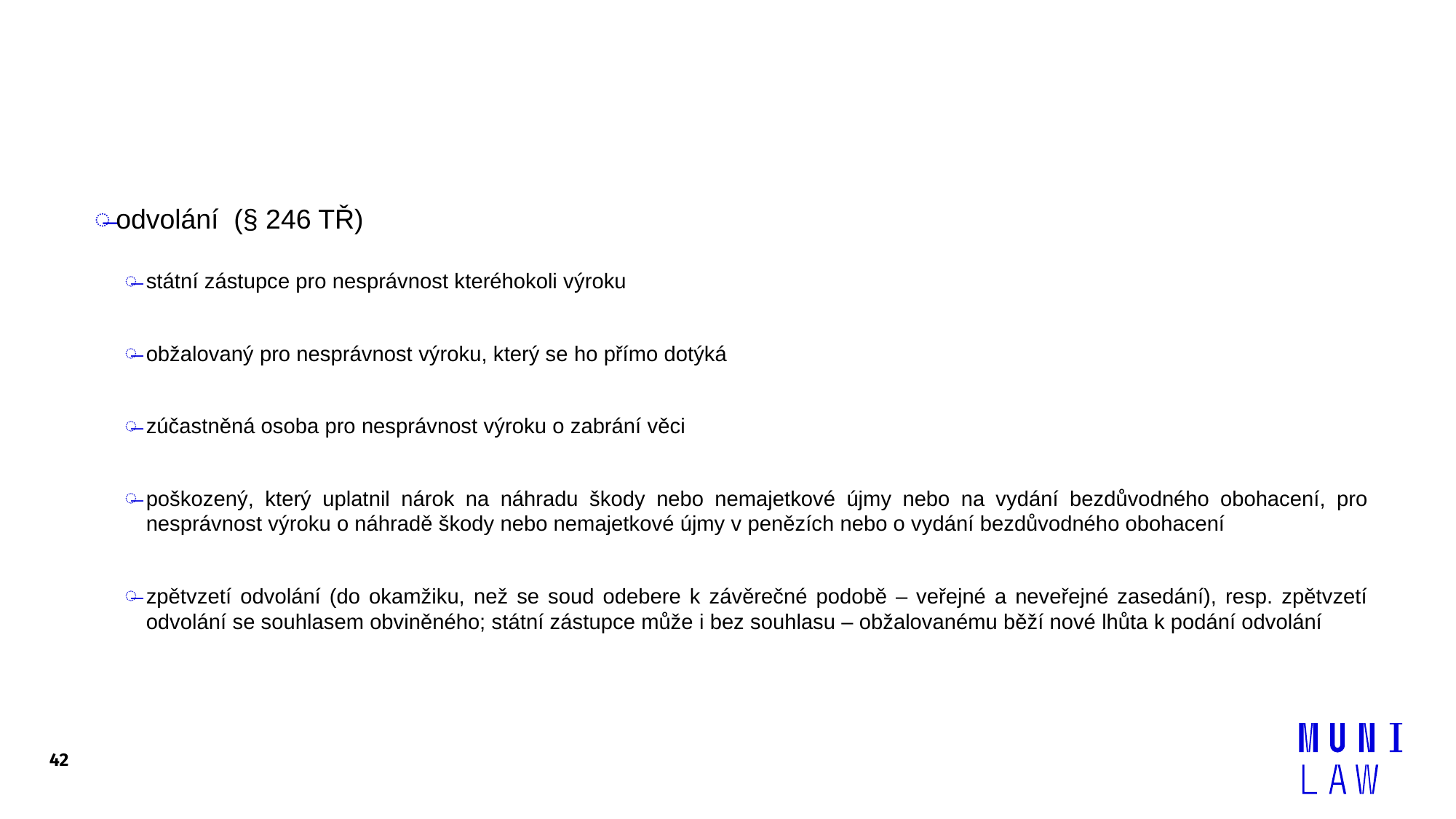

#
odvolání  (§ 246 TŘ)

státní zástupce pro nesprávnost kteréhokoli výroku

obžalovaný pro nesprávnost výroku, který se ho přímo dotýká

zúčastněná osoba pro nesprávnost výroku o zabrání věci

poškozený, který uplatnil nárok na náhradu škody nebo nemajetkové újmy nebo na vydání bezdůvodného obohacení, pro nesprávnost výroku o náhradě škody nebo nemajetkové újmy v penězích nebo o vydání bezdůvodného obohacení

zpětvzetí odvolání (do okamžiku, než se soud odebere k závěrečné podobě – veřejné a neveřejné zasedání), resp. zpětvzetí odvolání se souhlasem obviněného; státní zástupce může i bez souhlasu – obžalovanému běží nové lhůta k podání odvolání

42